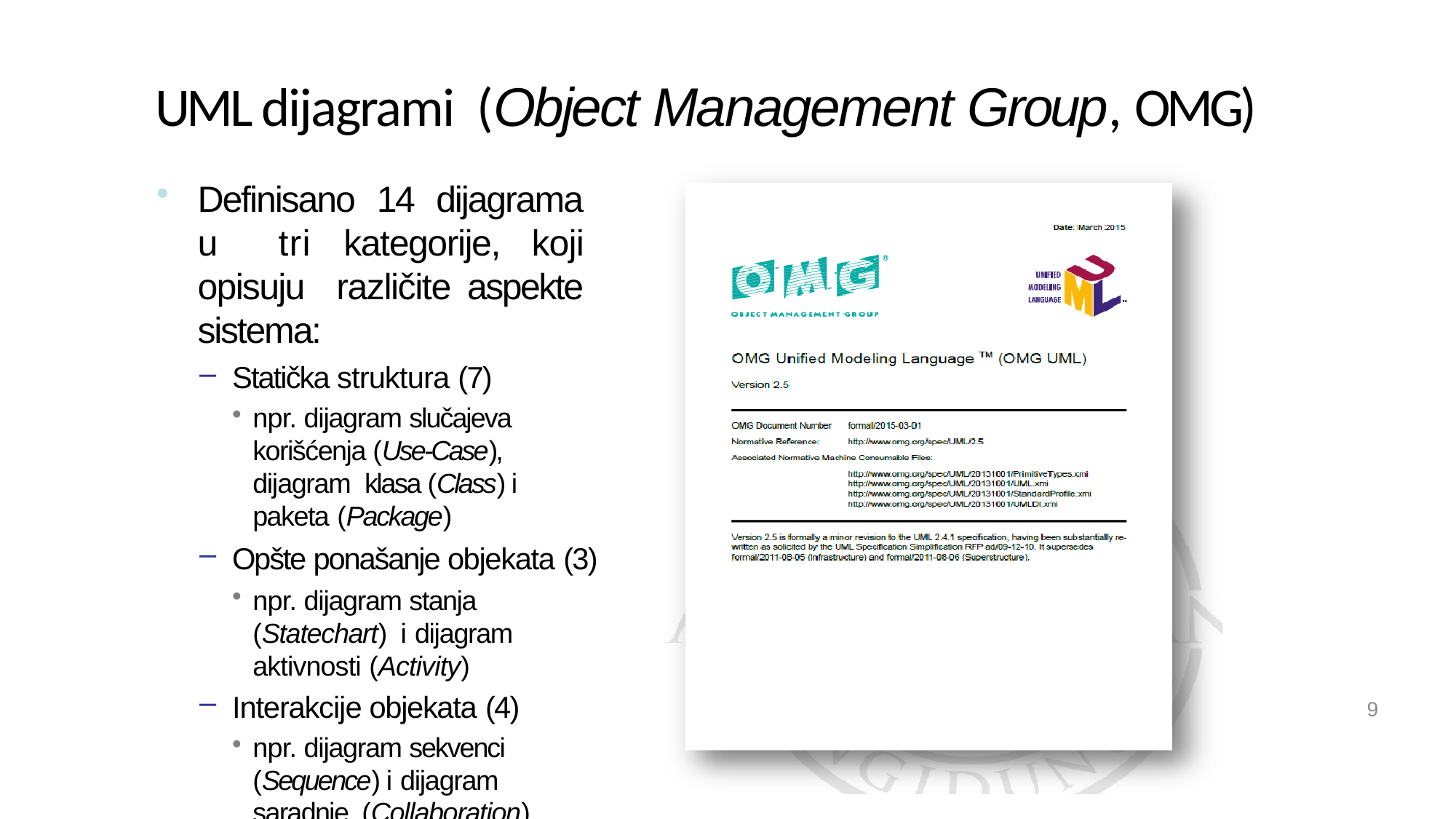

UML dijagrami  (Object Management Group, OMG)

Definisano 14 dijagrama u  tri kategorije, koji opisuju  različite aspekte sistema:
Statička struktura (7)
npr. dijagram slučajeva  korišćenja (Use-Case), dijagram  klasa (Class) i paketa (Package)
Opšte ponašanje objekata (3)
npr. dijagram stanja (Statechart)  i dijagram aktivnosti (Activity)
Interakcije objekata (4)
npr. dijagram sekvenci  (Sequence) i dijagram saradnje  (Collaboration)
9